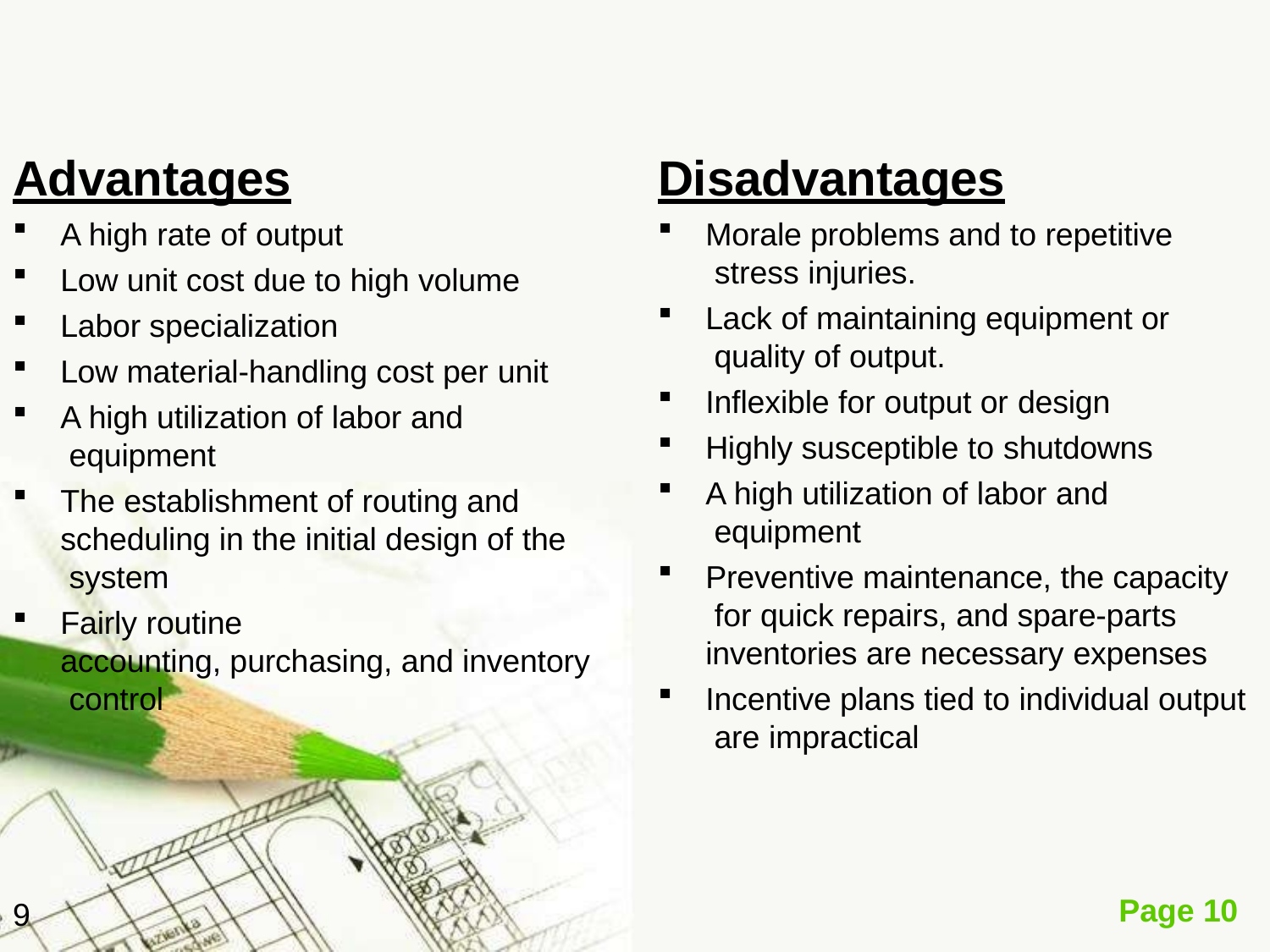

# Advantages
Disadvantages
A high rate of output
Low unit cost due to high volume
Labor specialization
Low material-handling cost per unit
A high utilization of labor and  equipment
The establishment of routing and  scheduling in the initial design of the  system
Fairly routine
accounting, purchasing, and inventory  control
Morale problems and to repetitive  stress injuries.
Lack of maintaining equipment or  quality of output.
Inflexible for output or design
Highly susceptible to shutdowns
A high utilization of labor and  equipment
Preventive maintenance, the capacity  for quick repairs, and spare-parts  inventories are necessary expenses
Incentive plans tied to individual output  are impractical
Page 10
9